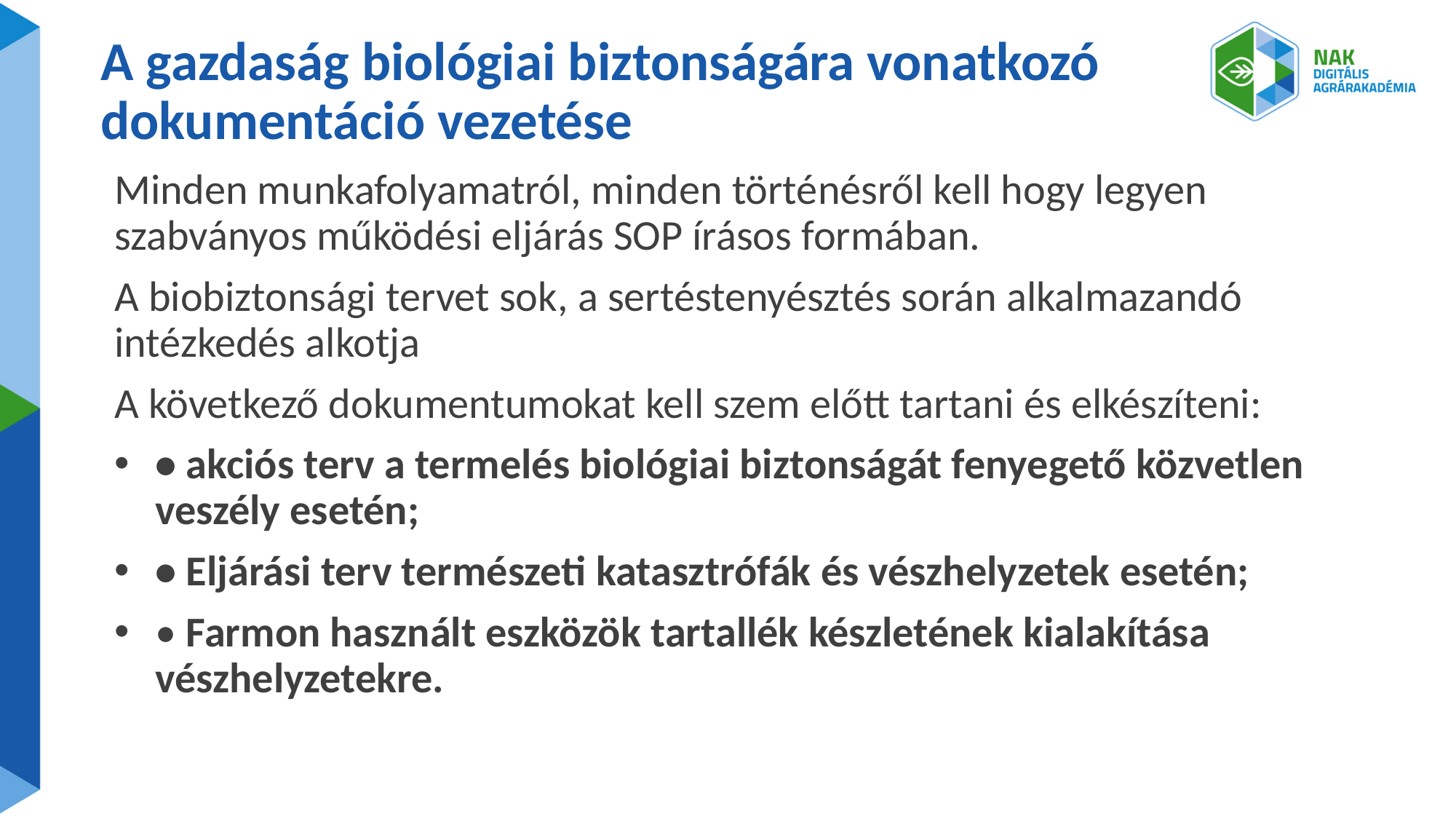

# A gazdaság biológiai biztonságára vonatkozó dokumentáció vezetése
Minden munkafolyamatról, minden történésről kell hogy legyen szabványos működési eljárás SOP írásos formában.
A biobiztonsági tervet sok, a sertéstenyésztés során alkalmazandó intézkedés alkotja
A következő dokumentumokat kell szem előtt tartani és elkészíteni:
• akciós terv a termelés biológiai biztonságát fenyegető közvetlen veszély esetén;
• Eljárási terv természeti katasztrófák és vészhelyzetek esetén;
• Farmon használt eszközök tartallék készletének kialakítása vészhelyzetekre.